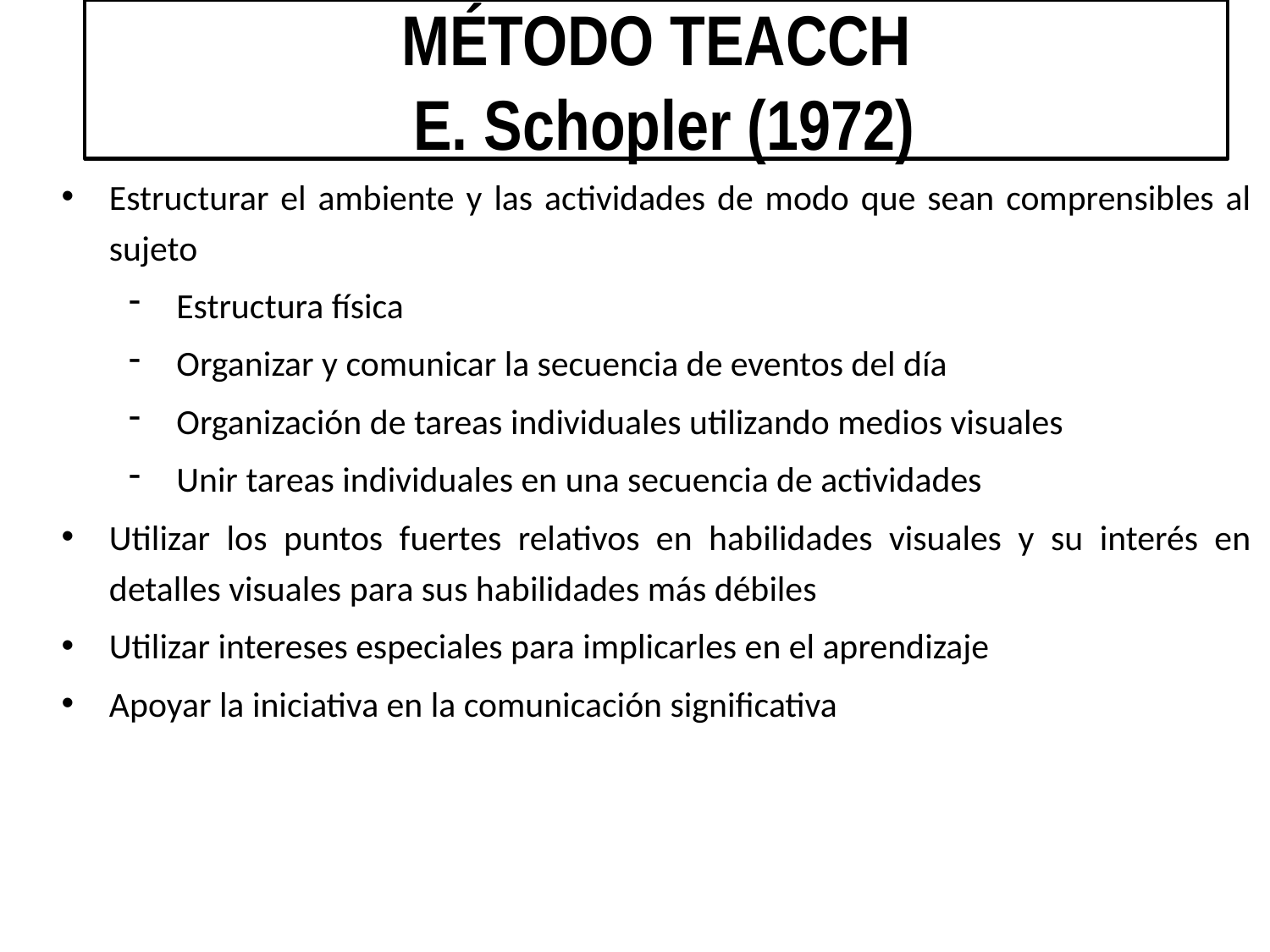

MÉTODO TEACCH
 E. Schopler (1972)
Estructurar el ambiente y las actividades de modo que sean comprensibles al sujeto
Estructura física
Organizar y comunicar la secuencia de eventos del día
Organización de tareas individuales utilizando medios visuales
Unir tareas individuales en una secuencia de actividades
Utilizar los puntos fuertes relativos en habilidades visuales y su interés en detalles visuales para sus habilidades más débiles
Utilizar intereses especiales para implicarles en el aprendizaje
Apoyar la iniciativa en la comunicación significativa